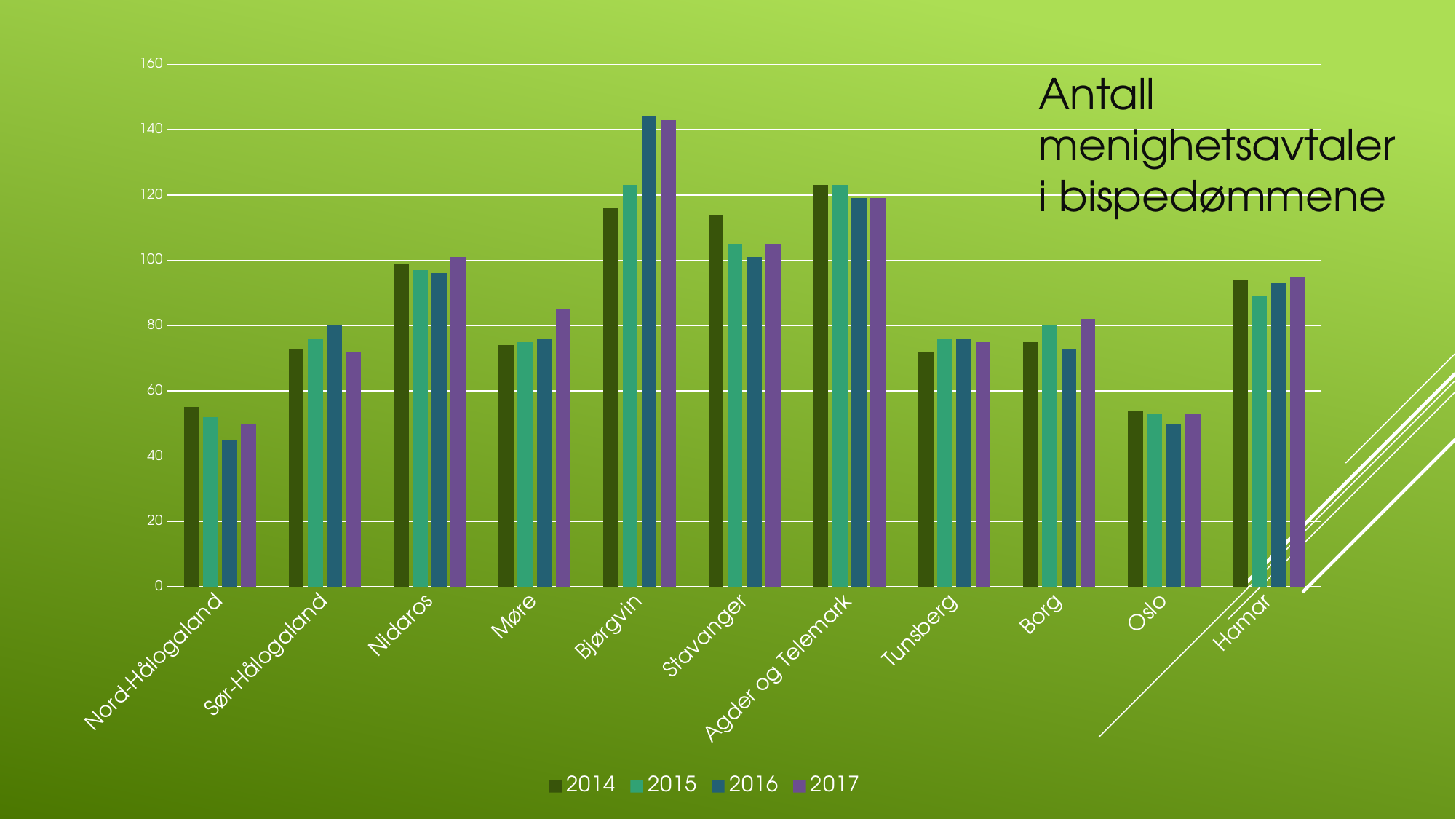

### Chart

| Category | 2014 | 2015 | 2016 | 2017 |
|---|---|---|---|---|
| Nord-Hålogaland | 55.0 | 52.0 | 45.0 | 50.0 |
| Sør-Hålogaland | 73.0 | 76.0 | 80.0 | 72.0 |
| Nidaros | 99.0 | 97.0 | 96.0 | 101.0 |
| Møre | 74.0 | 75.0 | 76.0 | 85.0 |
| Bjørgvin | 116.0 | 123.0 | 144.0 | 143.0 |
| Stavanger | 114.0 | 105.0 | 101.0 | 105.0 |
| Agder og Telemark | 123.0 | 123.0 | 119.0 | 119.0 |
| Tunsberg | 72.0 | 76.0 | 76.0 | 75.0 |
| Borg | 75.0 | 80.0 | 73.0 | 82.0 |
| Oslo | 54.0 | 53.0 | 50.0 | 53.0 |
| Hamar | 94.0 | 89.0 | 93.0 | 95.0 |
Antall
menighetsavtaler
i bispedømmene